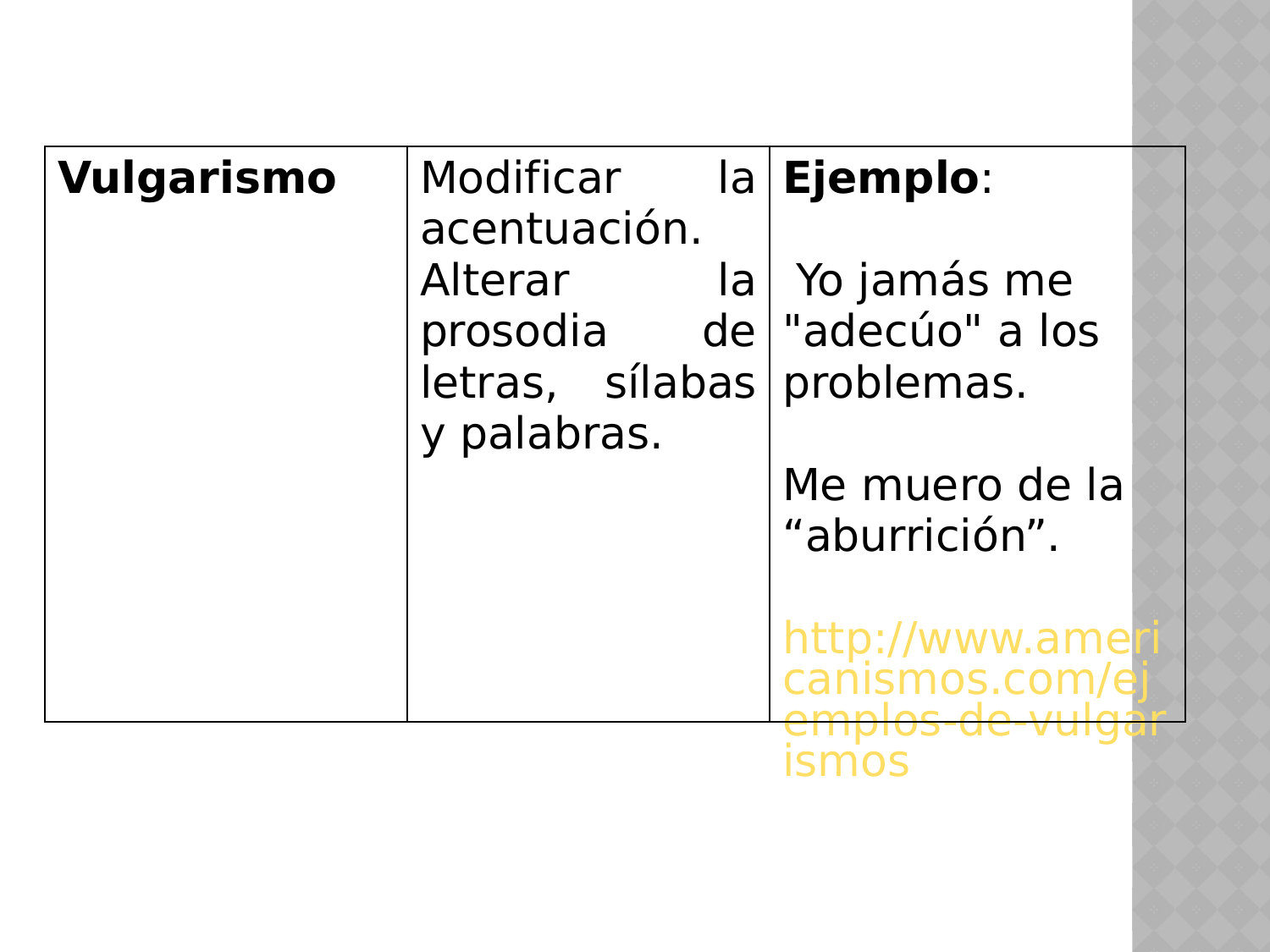

| Vulgarismo | Modificar la acentuación. Alterar la prosodia de letras, sílabas y palabras. | Ejemplo: Yo jamás me "adecúo" a los problemas. Me muero de la “aburrición”. http://www.americanismos.com/ejemplos-de-vulgarismos |
| --- | --- | --- |